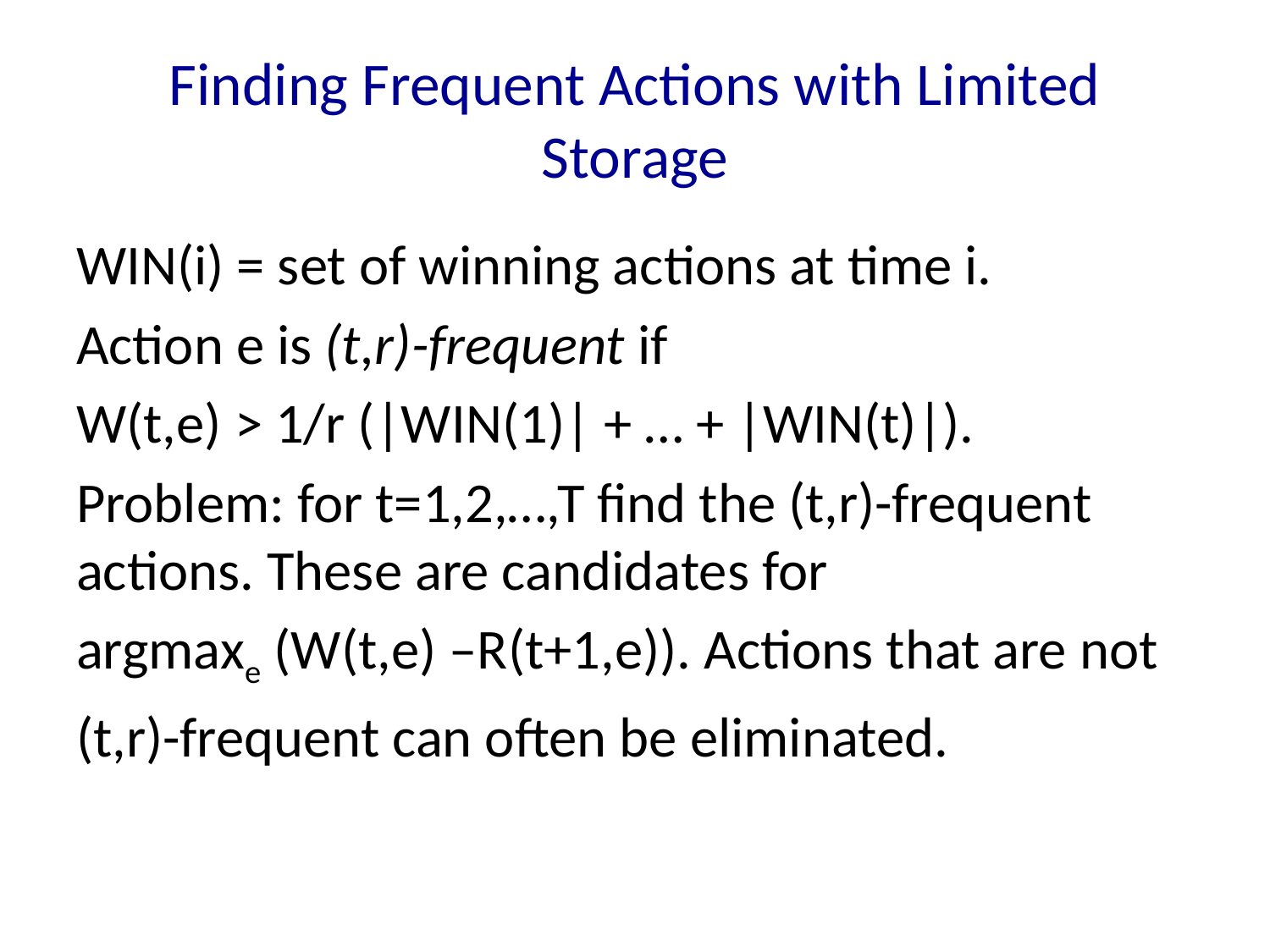

# Finding Frequent Actions with Limited Storage
WIN(i) = set of winning actions at time i.
Action e is (t,r)-frequent if
W(t,e) > 1/r (|WIN(1)| + … + |WIN(t)|).
Problem: for t=1,2,…,T find the (t,r)-frequent actions. These are candidates for
argmaxe (W(t,e) –R(t+1,e)). Actions that are not
(t,r)-frequent can often be eliminated.